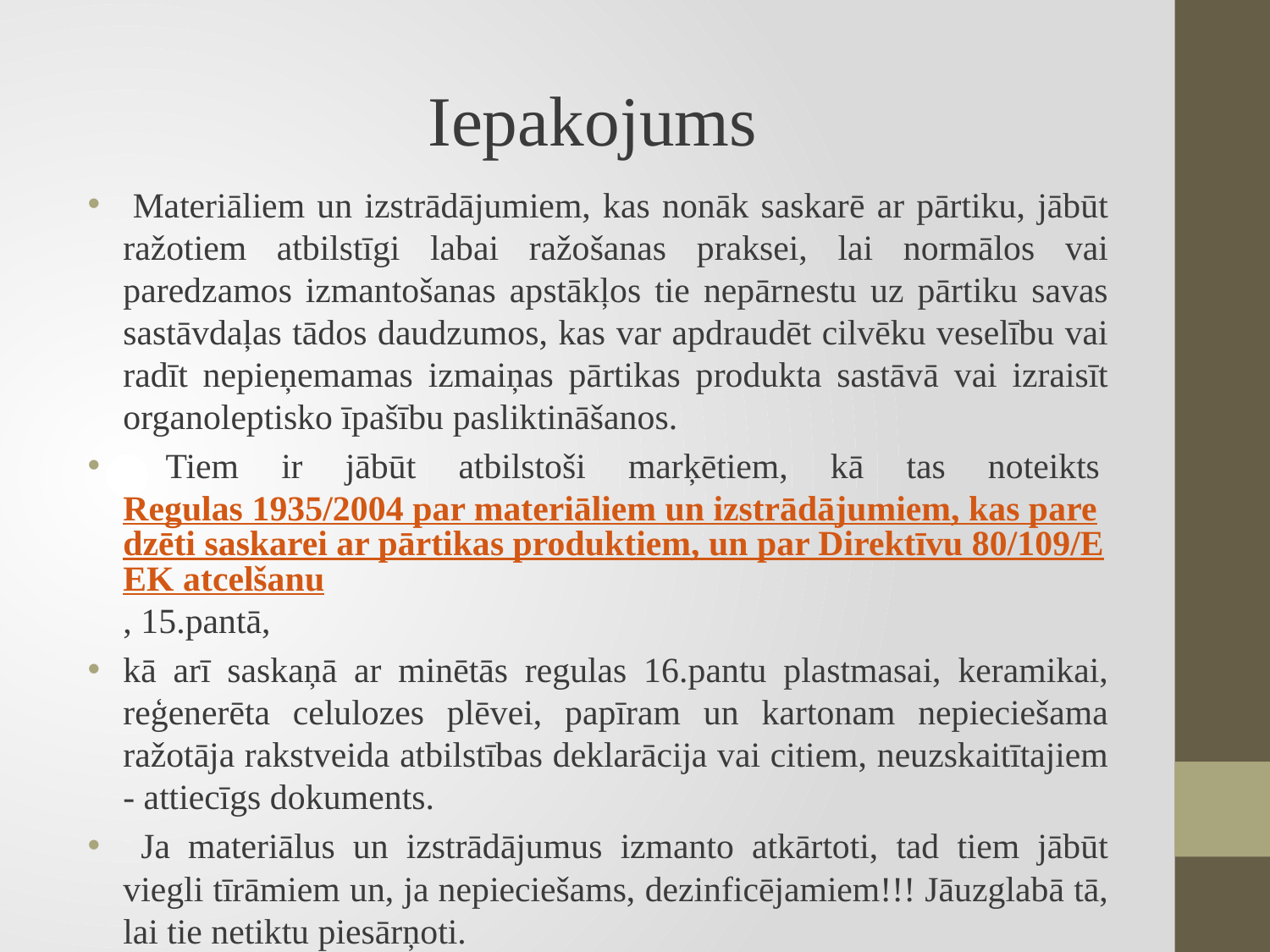

# Iepakojums
 Materiāliem un izstrādājumiem, kas nonāk saskarē ar pārtiku, jābūt ražotiem atbilstīgi labai ražošanas praksei, lai normālos vai paredzamos izmantošanas apstākļos tie nepārnestu uz pārtiku savas sastāvdaļas tādos daudzumos, kas var apdraudēt cilvēku veselību vai radīt nepieņemamas izmaiņas pārtikas produkta sastāvā vai izraisīt organoleptisko īpašību pasliktināšanos.
 Tiem ir jābūt atbilstoši marķētiem, kā tas noteikts Regulas 1935/2004 par materiāliem un izstrādājumiem, kas paredzēti saskarei ar pārtikas produktiem, un par Direktīvu 80/109/EEK atcelšanu, 15.pantā,
kā arī saskaņā ar minētās regulas 16.pantu plastmasai, keramikai, reģenerēta celulozes plēvei, papīram un kartonam nepieciešama ražotāja rakstveida atbilstības deklarācija vai citiem, neuzskaitītajiem - attiecīgs dokuments.
 Ja materiālus un izstrādājumus izmanto atkārtoti, tad tiem jābūt viegli tīrāmiem un, ja nepieciešams, dezinficējamiem!!! Jāuzglabā tā, lai tie netiktu piesārņoti.